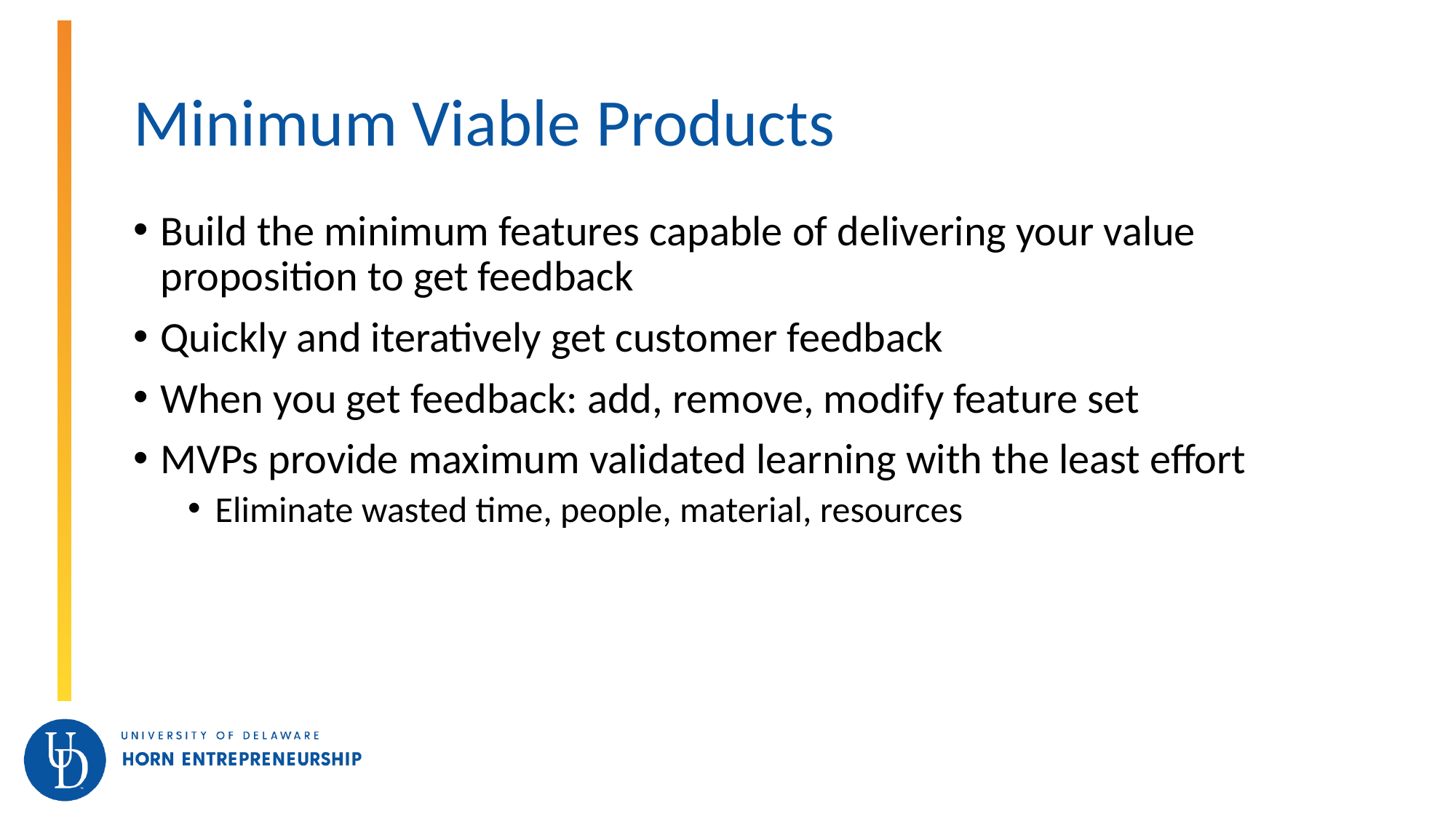

# Minimum Viable Products
Build the minimum features capable of delivering your value proposition to get feedback
Quickly and iteratively get customer feedback
When you get feedback: add, remove, modify feature set
MVPs provide maximum validated learning with the least effort
Eliminate wasted time, people, material, resources